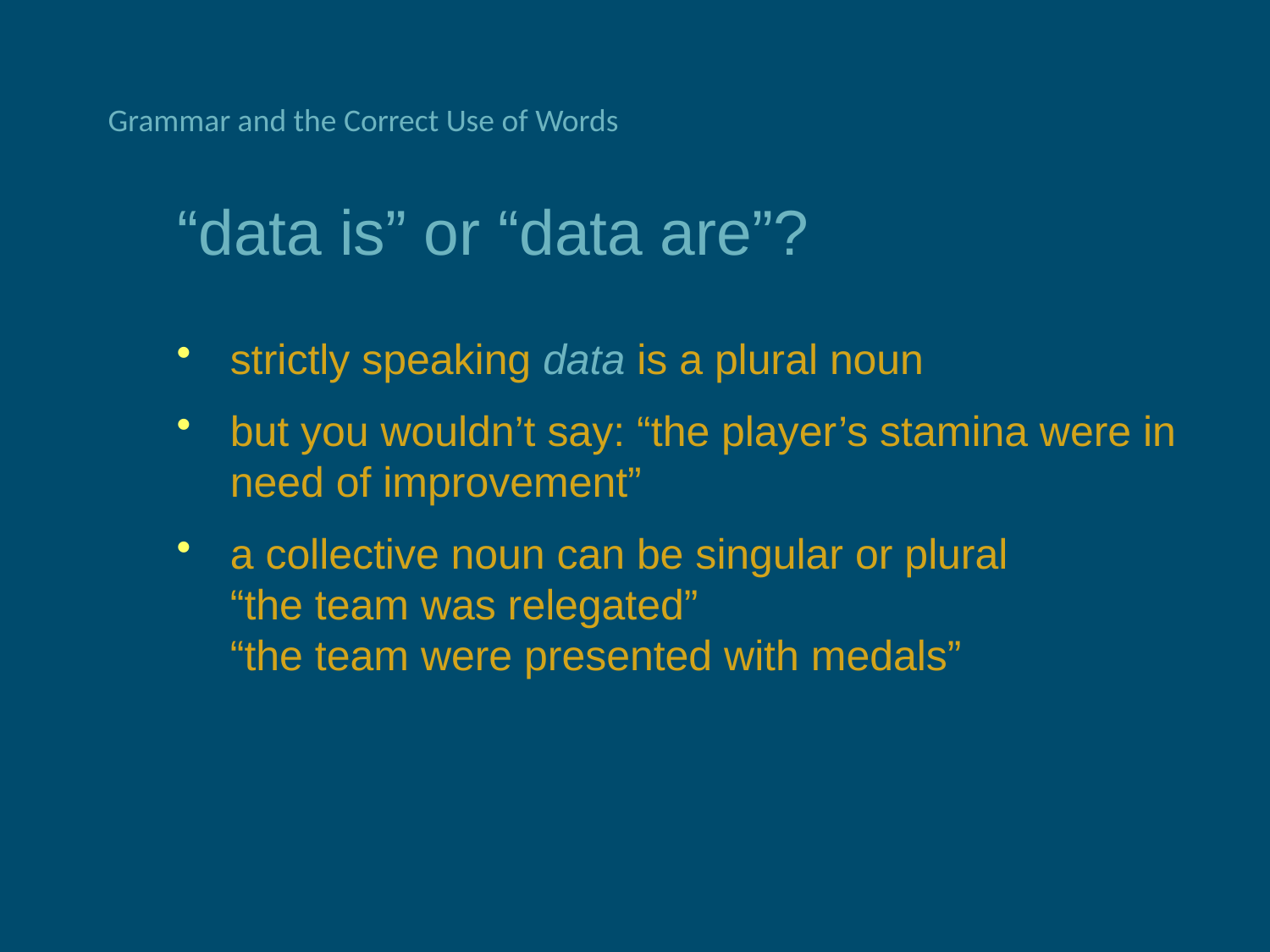

# Grammar and the Correct Use of Words
“data is” or “data are”?
strictly speaking data is a plural noun
but you wouldn’t say: “the player’s stamina were in need of improvement”
a collective noun can be singular or plural
“the team was relegated”
“the team were presented with medals”